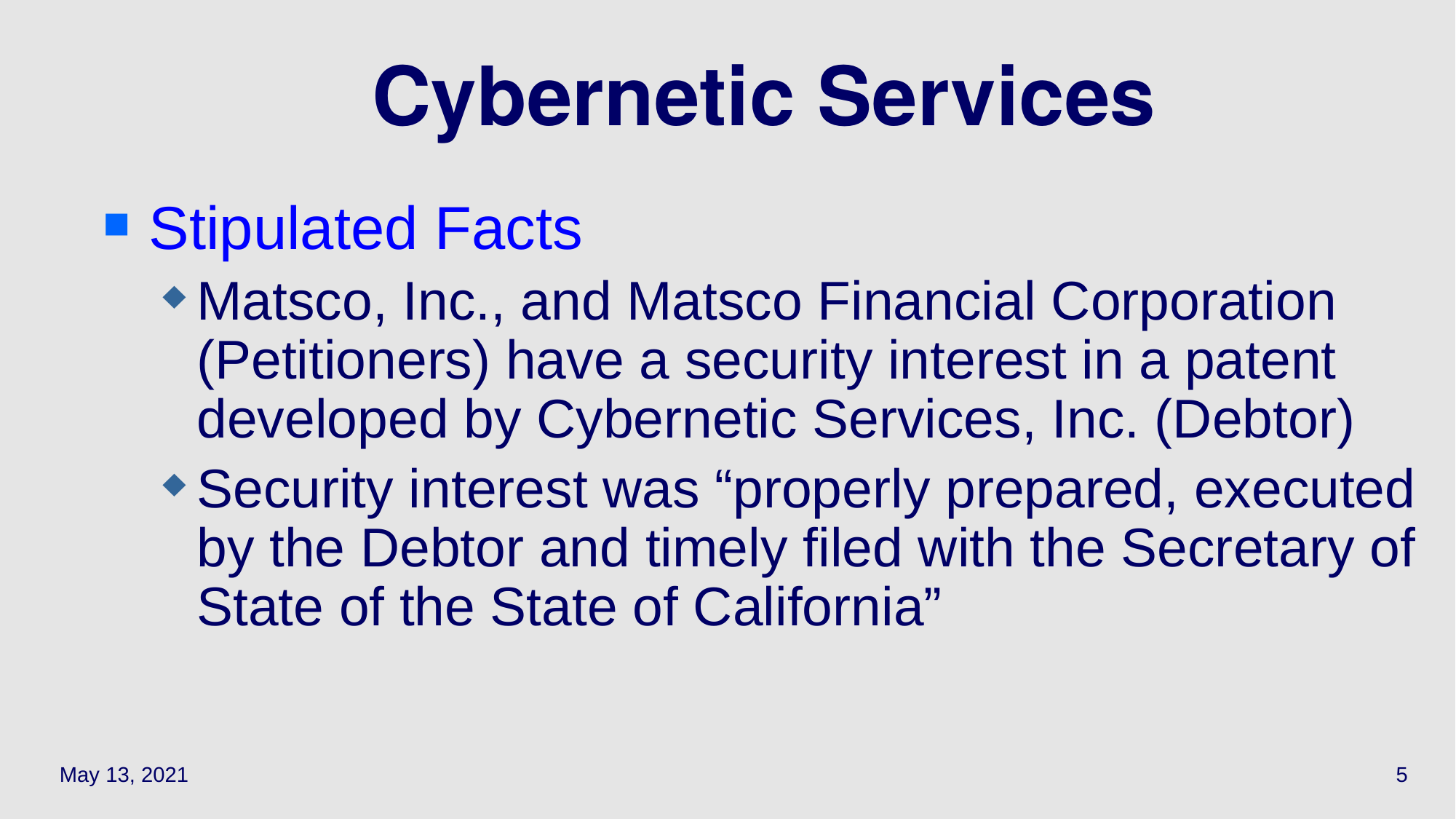

# Cybernetic Services
Stipulated Facts
Matsco, Inc., and Matsco Financial Corporation (Petitioners) have a security interest in a patent developed by Cybernetic Services, Inc. (Debtor)
Security interest was “properly prepared, executed by the Debtor and timely filed with the Secretary of State of the State of California”
May 13, 2021
5